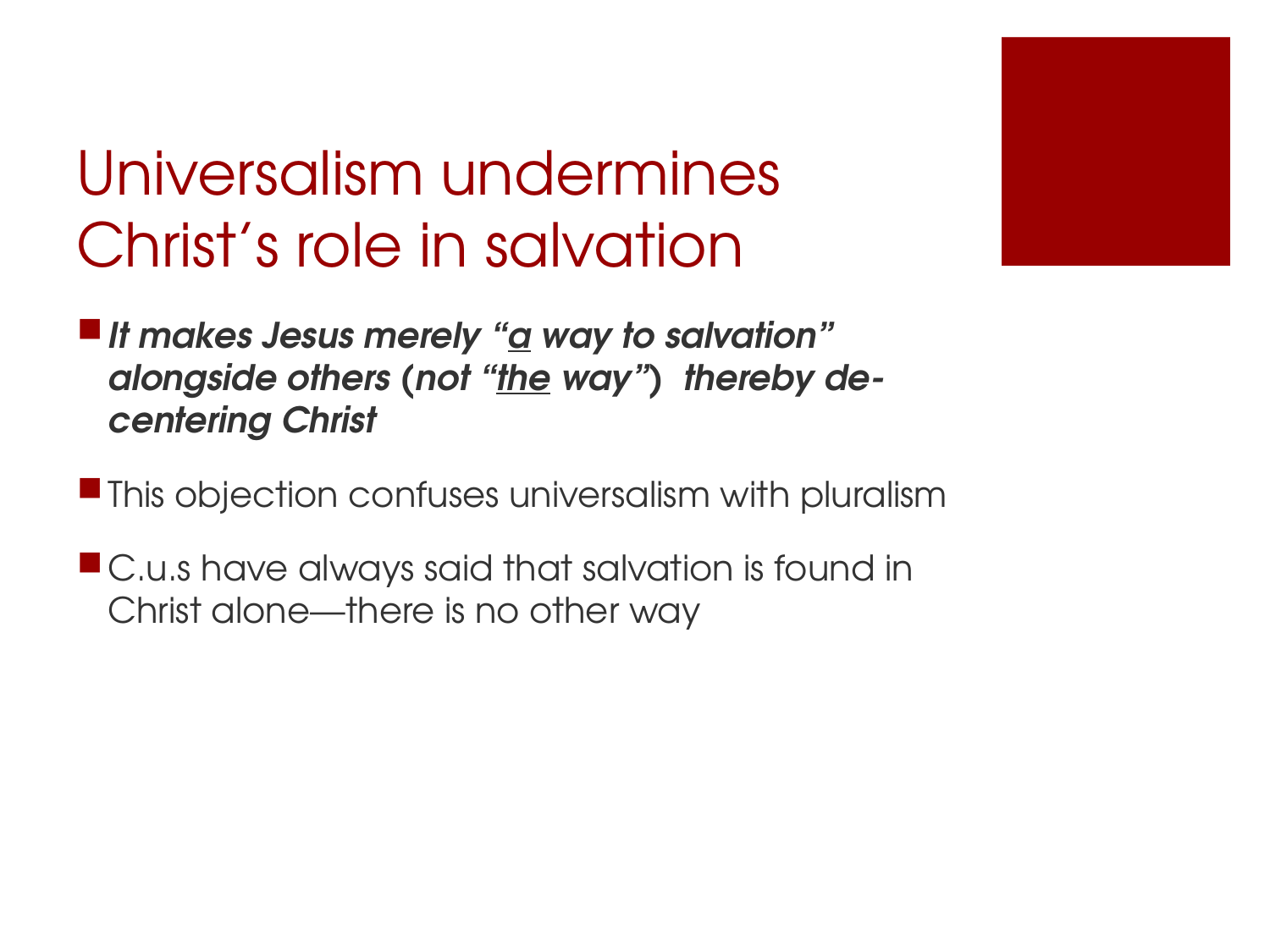

# Universalism undermines Christ’s role in salvation
It makes Jesus merely “a way to salvation” alongside others (not “the way”)  thereby de-centering Christ
This objection confuses universalism with pluralism
C.u.s have always said that salvation is found in Christ alone—there is no other way